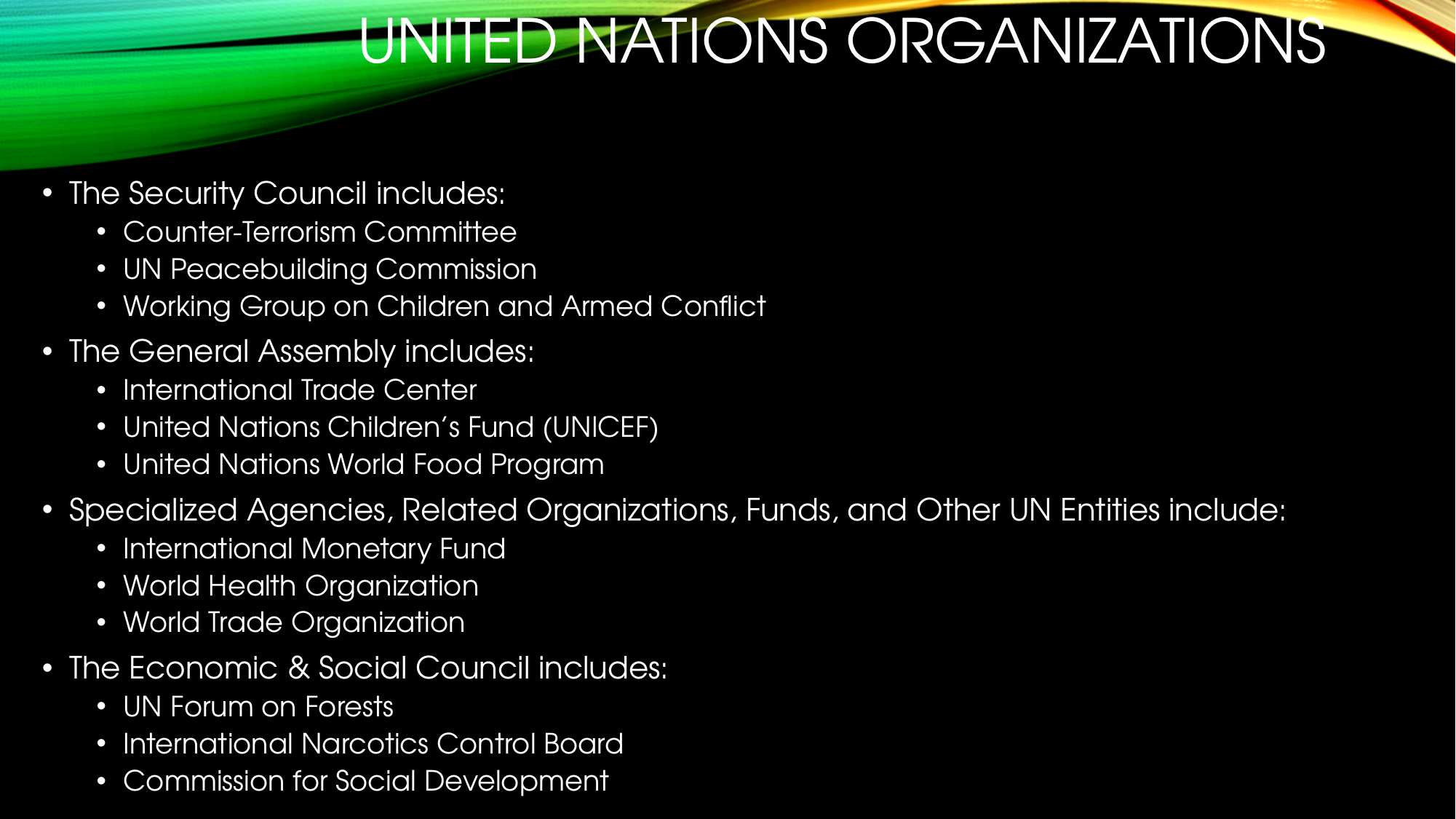

# United nations organizations
The Security Council includes:
Counter-Terrorism Committee
UN Peacebuilding Commission
Working Group on Children and Armed Conflict
The General Assembly includes:
International Trade Center
United Nations Children’s Fund (UNICEF)
United Nations World Food Program
Specialized Agencies, Related Organizations, Funds, and Other UN Entities include:
International Monetary Fund
World Health Organization
World Trade Organization
The Economic & Social Council includes:
UN Forum on Forests
International Narcotics Control Board
Commission for Social Development